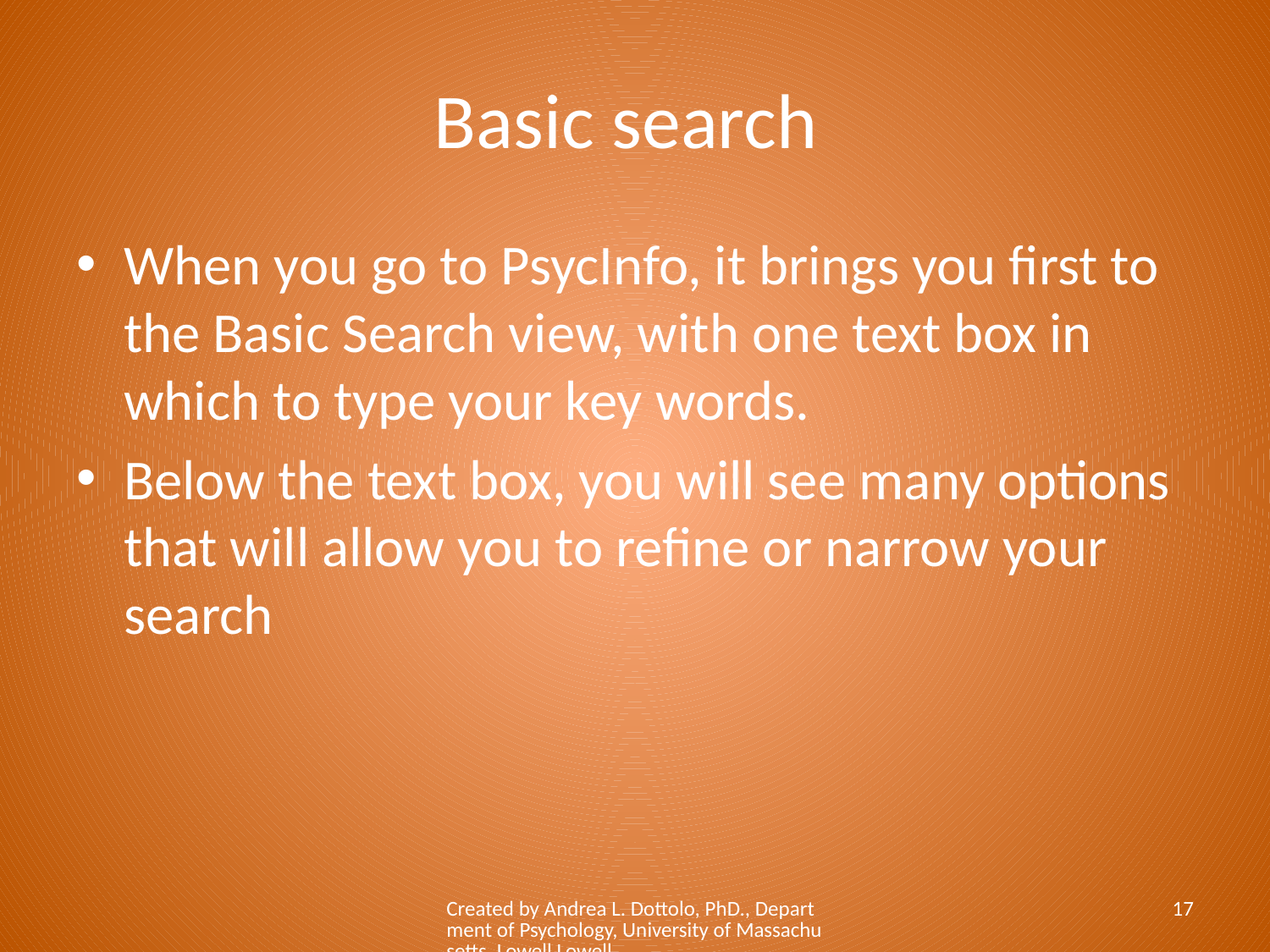

# Basic search
When you go to PsycInfo, it brings you first to the Basic Search view, with one text box in which to type your key words.
Below the text box, you will see many options that will allow you to refine or narrow your search
Created by Andrea L. Dottolo, PhD., Department of Psychology, University of Massachusetts, Lowell Lowell
17